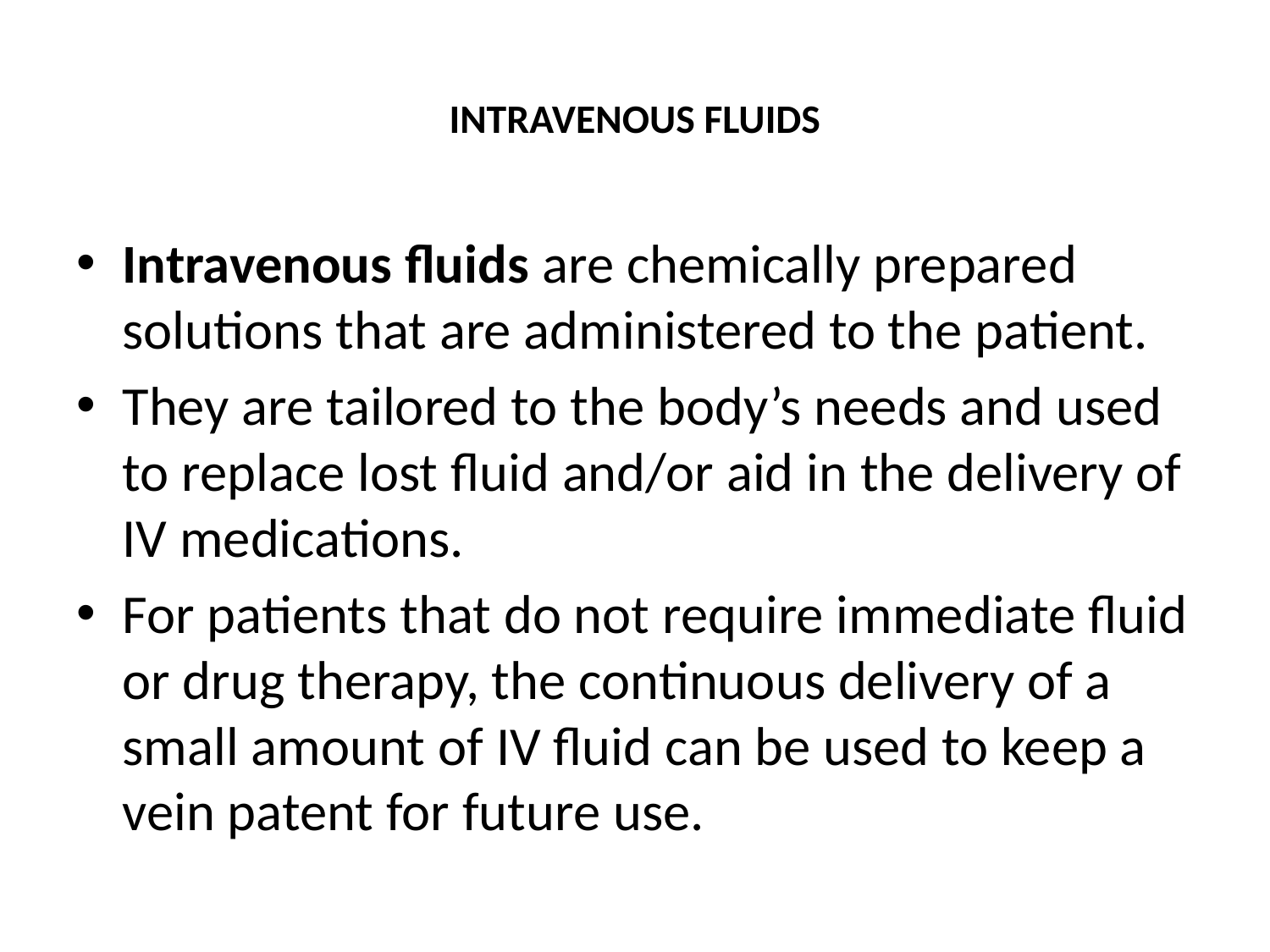

# INTRAVENOUS FLUIDS
Intravenous fluids are chemically prepared solutions that are administered to the patient.
They are tailored to the body’s needs and used to replace lost fluid and/or aid in the delivery of IV medications.
For patients that do not require immediate fluid or drug therapy, the continuous delivery of a small amount of IV fluid can be used to keep a vein patent for future use.